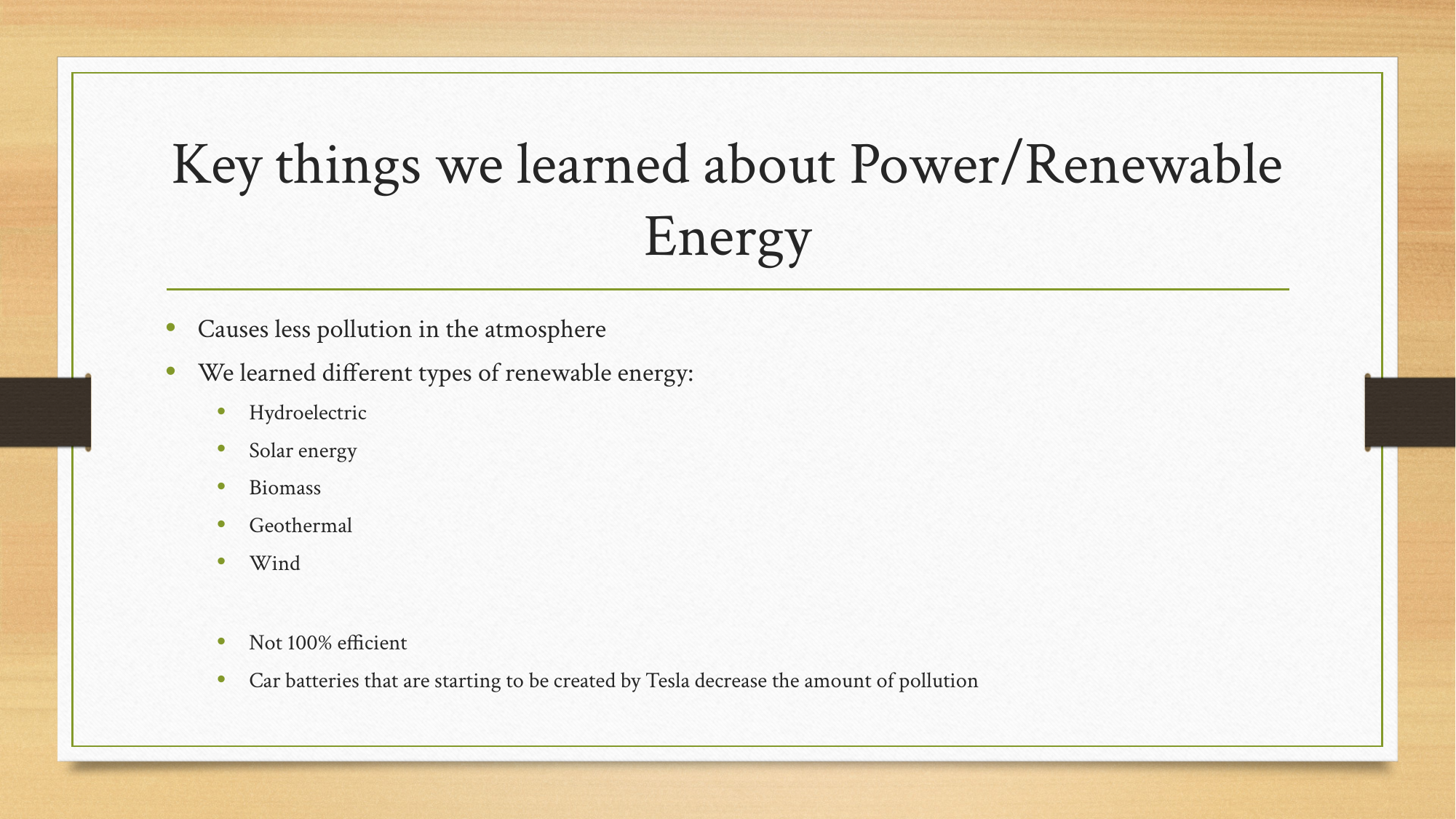

# Key things we learned about Power/Renewable Energy
Causes less pollution in the atmosphere
We learned different types of renewable energy:
Hydroelectric
Solar energy
Biomass
Geothermal
Wind

Not 100% efficient
Car batteries that are starting to be created by Tesla decrease the amount of pollution